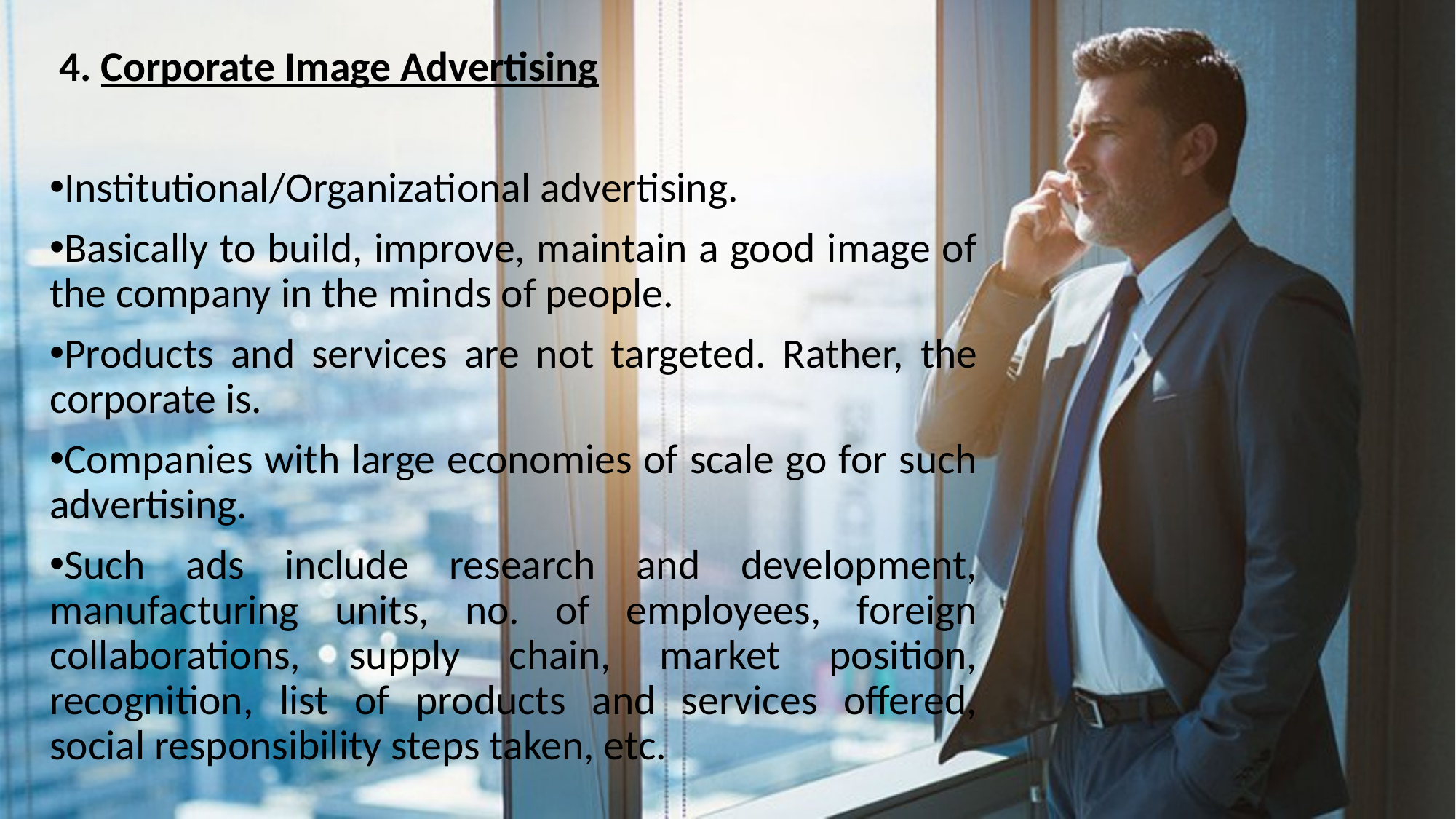

4. Corporate Image Advertising

Institutional/Organizational advertising.
Basically to build, improve, maintain a good image of the company in the minds of people.
Products and services are not targeted. Rather, the corporate is.
Companies with large economies of scale go for such advertising.
Such ads include research and development, manufacturing units, no. of employees, foreign collaborations, supply chain, market position, recognition, list of products and services offered, social responsibility steps taken, etc.